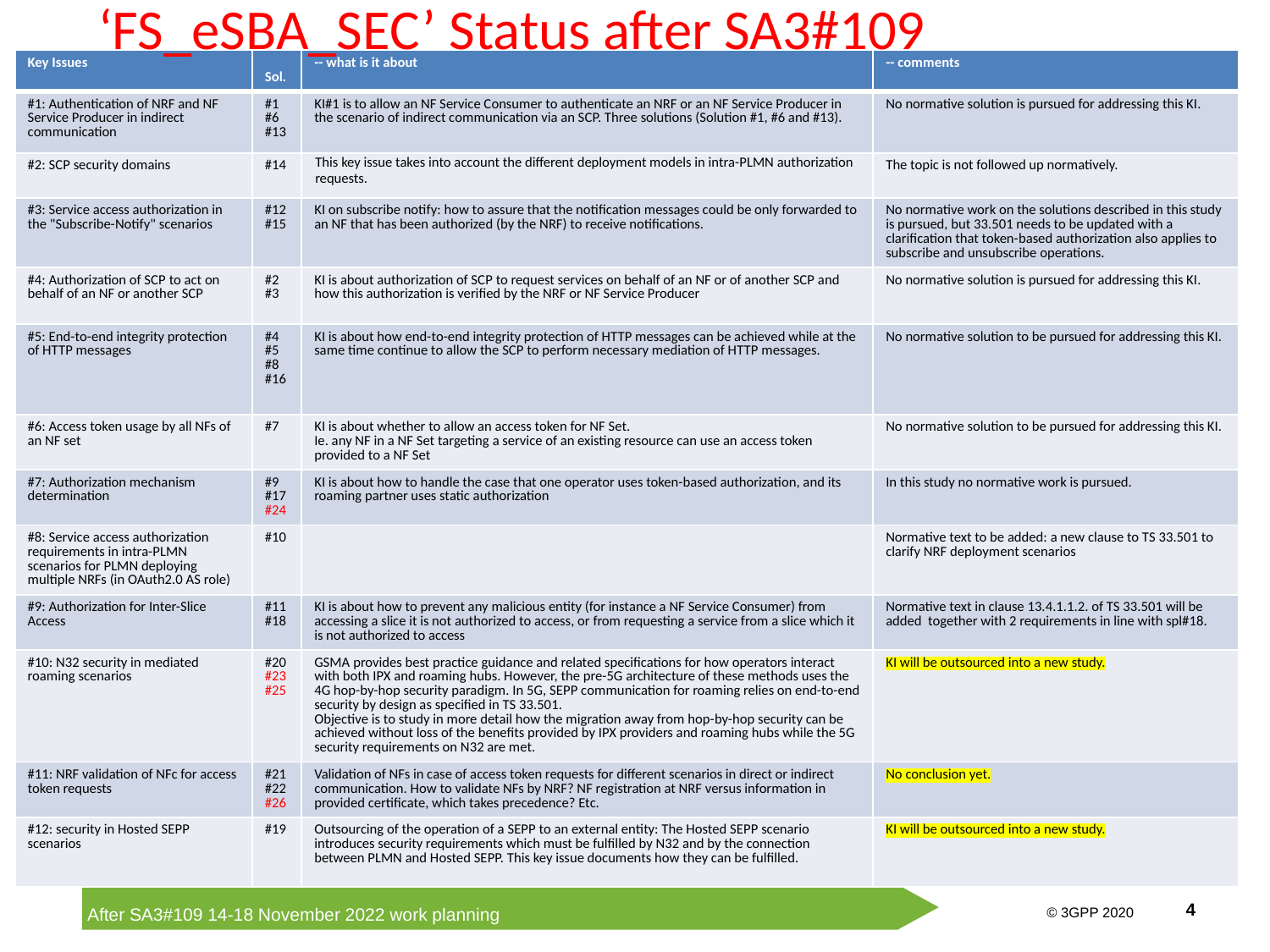

# ‘FS_eSBA_SEC’ Status after SA3#109
| Key Issues | Sol. | -- what is it about | -- comments |
| --- | --- | --- | --- |
| #1: Authentication of NRF and NF Service Producer in indirect communication | #1 #6 #13 | KI#1 is to allow an NF Service Consumer to authenticate an NRF or an NF Service Producer in the scenario of indirect communication via an SCP. Three solutions (Solution #1, #6 and #13). | No normative solution is pursued for addressing this KI. |
| #2: SCP security domains | #14 | This key issue takes into account the different deployment models in intra-PLMN authorization requests. | The topic is not followed up normatively. |
| #3: Service access authorization in the "Subscribe-Notify" scenarios | #12 #15 | KI on subscribe notify: how to assure that the notification messages could be only forwarded to an NF that has been authorized (by the NRF) to receive notifications. | No normative work on the solutions described in this study is pursued, but 33.501 needs to be updated with a clarification that token-based authorization also applies to subscribe and unsubscribe operations. |
| #4: Authorization of SCP to act on behalf of an NF or another SCP | #2 #3 | KI is about authorization of SCP to request services on behalf of an NF or of another SCP and how this authorization is verified by the NRF or NF Service Producer | No normative solution is pursued for addressing this KI. |
| #5: End-to-end integrity protection of HTTP messages | #4 #5 #8 #16 | KI is about how end-to-end integrity protection of HTTP messages can be achieved while at the same time continue to allow the SCP to perform necessary mediation of HTTP messages. | No normative solution to be pursued for addressing this KI. |
| #6: Access token usage by all NFs of an NF set | #7 | KI is about whether to allow an access token for NF Set. Ie. any NF in a NF Set targeting a service of an existing resource can use an access token provided to a NF Set | No normative solution to be pursued for addressing this KI. |
| #7: Authorization mechanism determination | #9 #17 #24 | KI is about how to handle the case that one operator uses token-based authorization, and its roaming partner uses static authorization | In this study no normative work is pursued. |
| #8: Service access authorization requirements in intra-PLMN scenarios for PLMN deploying multiple NRFs (in OAuth2.0 AS role) | #10 |  | Normative text to be added: a new clause to TS 33.501 to clarify NRF deployment scenarios |
| #9: Authorization for Inter-Slice Access | #11 #18 | KI is about how to prevent any malicious entity (for instance a NF Service Consumer) from accessing a slice it is not authorized to access, or from requesting a service from a slice which it is not authorized to access | Normative text in clause 13.4.1.1.2. of TS 33.501 will be added together with 2 requirements in line with spl#18. |
| #10: N32 security in mediated roaming scenarios | #20 #23 #25 | GSMA provides best practice guidance and related specifications for how operators interact with both IPX and roaming hubs. However, the pre-5G architecture of these methods uses the 4G hop-by-hop security paradigm. In 5G, SEPP communication for roaming relies on end-to-end security by design as specified in TS 33.501. Objective is to study in more detail how the migration away from hop-by-hop security can be achieved without loss of the benefits provided by IPX providers and roaming hubs while the 5G security requirements on N32 are met. | KI will be outsourced into a new study. |
| #11: NRF validation of NFc for access token requests | #21 #22 #26 | Validation of NFs in case of access token requests for different scenarios in direct or indirect communication. How to validate NFs by NRF? NF registration at NRF versus information in provided certificate, which takes precedence? Etc. | No conclusion yet. |
| #12: security in Hosted SEPP scenarios | #19 | Outsourcing of the operation of a SEPP to an external entity: The Hosted SEPP scenario introduces security requirements which must be fulfilled by N32 and by the connection between PLMN and Hosted SEPP. This key issue documents how they can be fulfilled. | KI will be outsourced into a new study. |